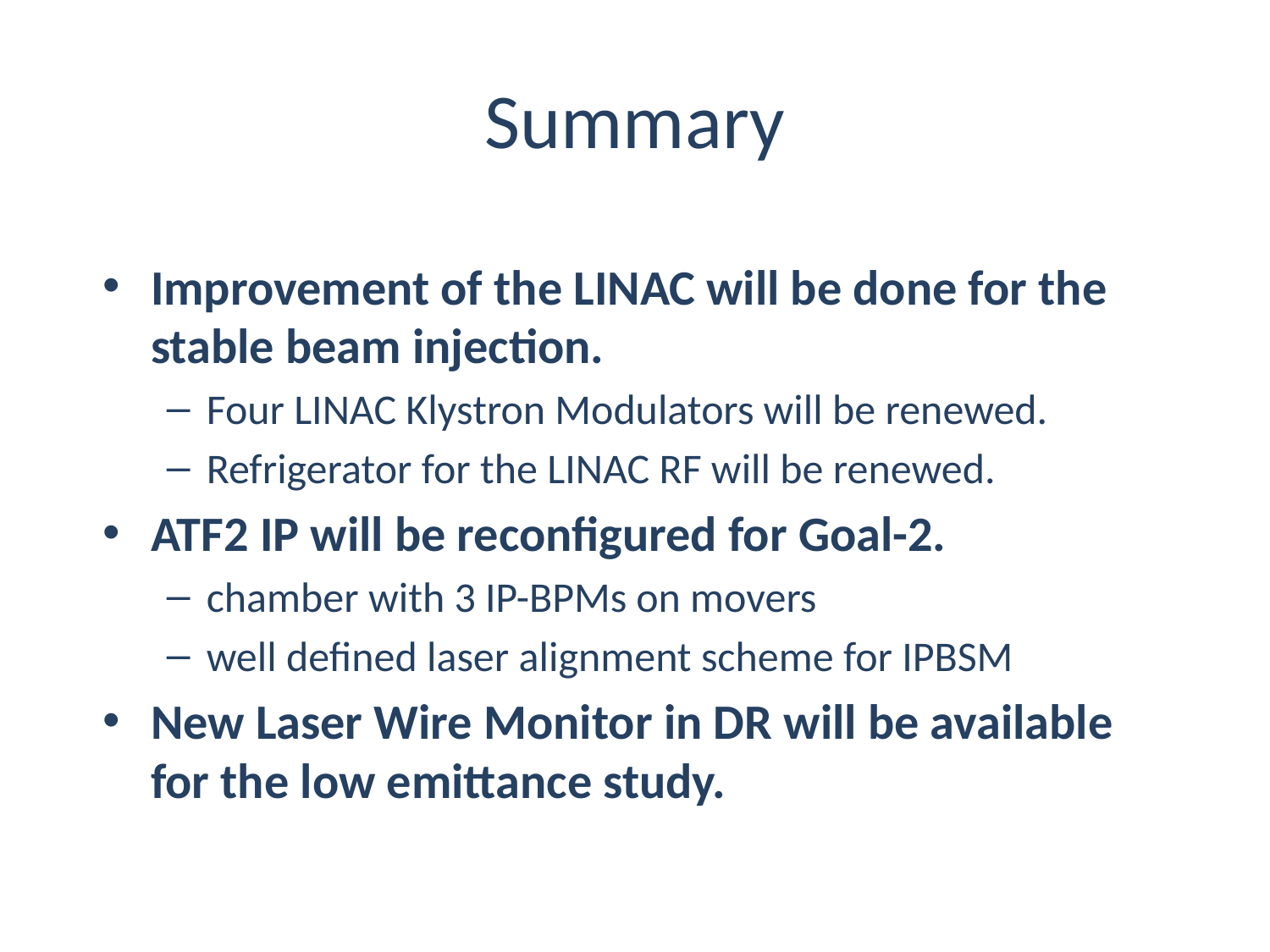

# Summary
Improvement of the LINAC will be done for the stable beam injection.
Four LINAC Klystron Modulators will be renewed.
Refrigerator for the LINAC RF will be renewed.
ATF2 IP will be reconfigured for Goal-2.
chamber with 3 IP-BPMs on movers
well defined laser alignment scheme for IPBSM
New Laser Wire Monitor in DR will be available for the low emittance study.